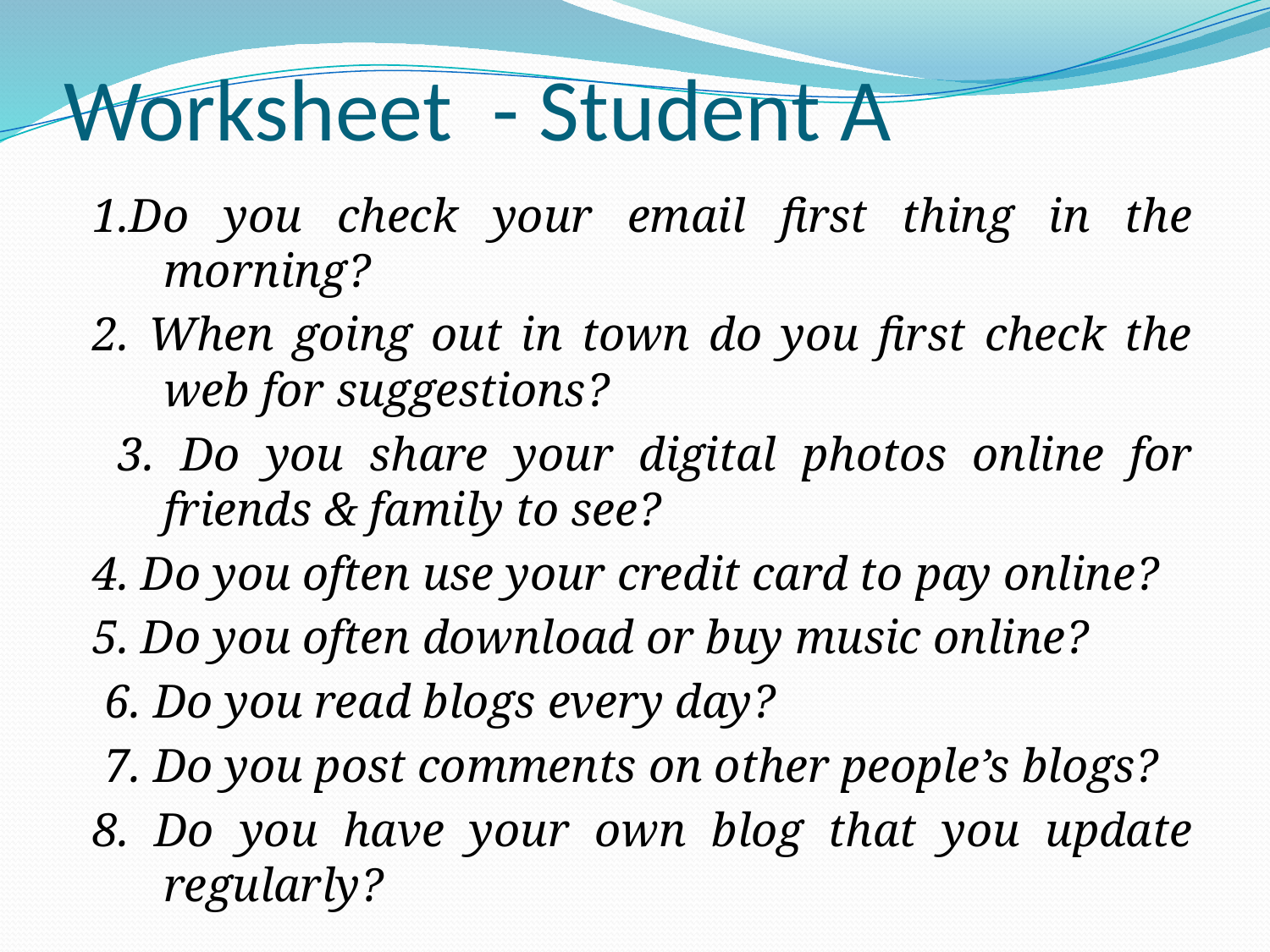

# Worksheet  - Student A
1.Do you check your email first thing in the morning?
2. When going out in town do you first check the web for suggestions?
 3. Do you share your digital photos online for friends & family to see?
4. Do you often use your credit card to pay online?
5. Do you often download or buy music online?
 6. Do you read blogs every day?
 7. Do you post comments on other people’s blogs?
8. Do you have your own blog that you update regularly?